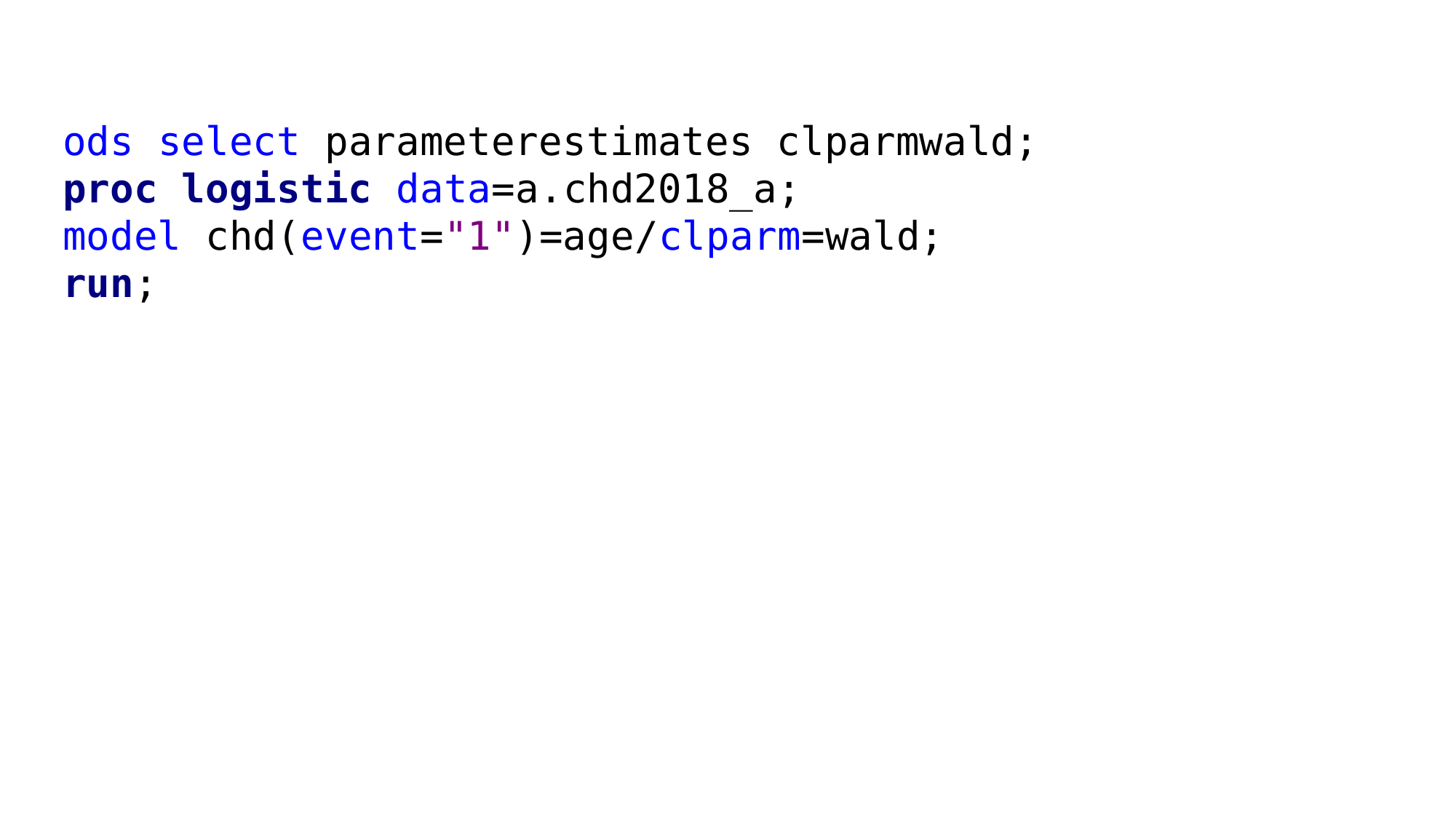

ods select parameterestimates clparmwald;
proc logistic data=a.chd2018_a;
model chd(event="1")=age/clparm=wald;
run;